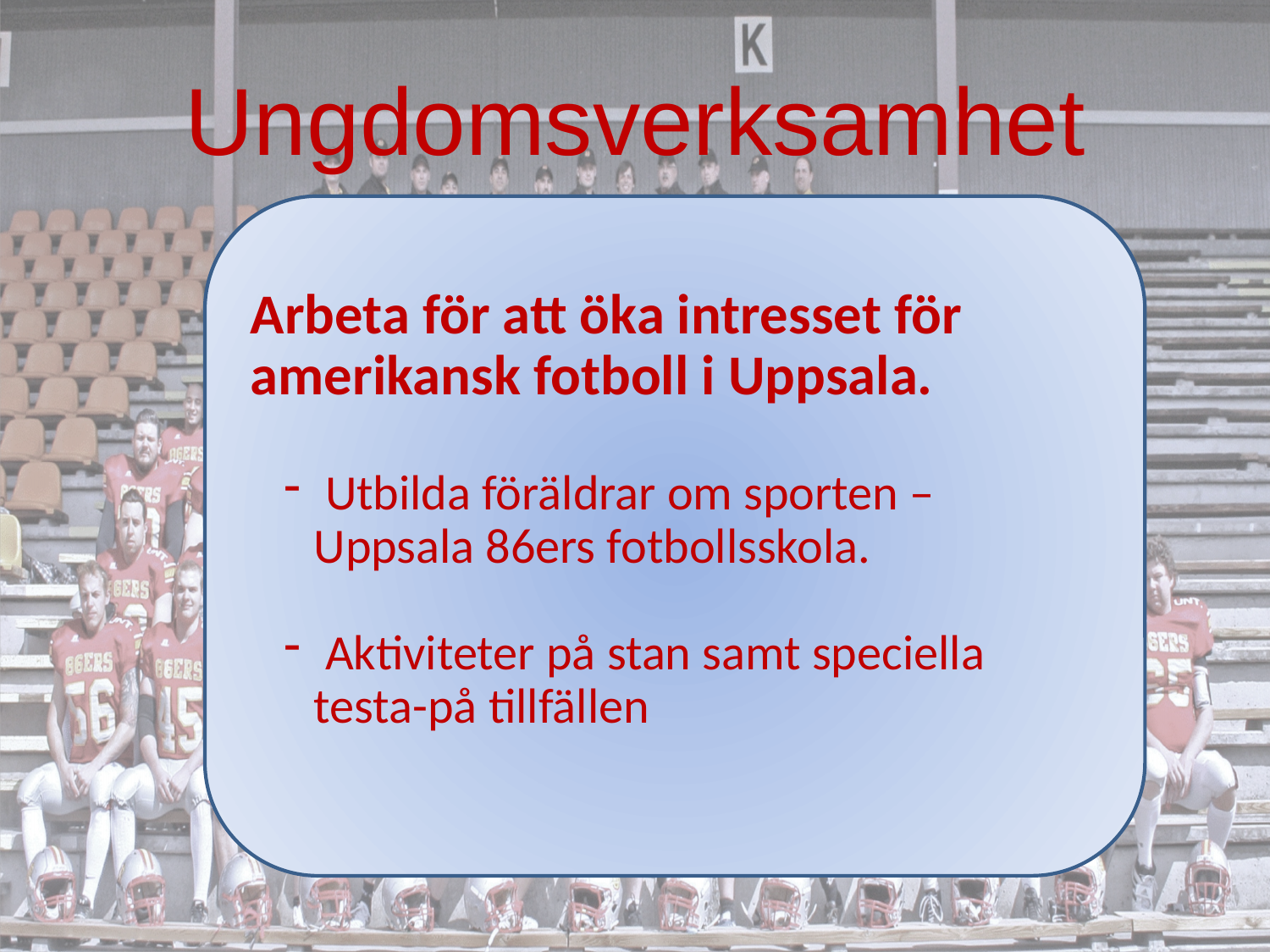

# Ungdomsverksamhet

Arbeta för att öka intresset för amerikansk fotboll i Uppsala.

 Utbilda föräldrar om sporten – Uppsala 86ers fotbollsskola.

 Aktiviteter på stan samt speciella testa-på tillfällen